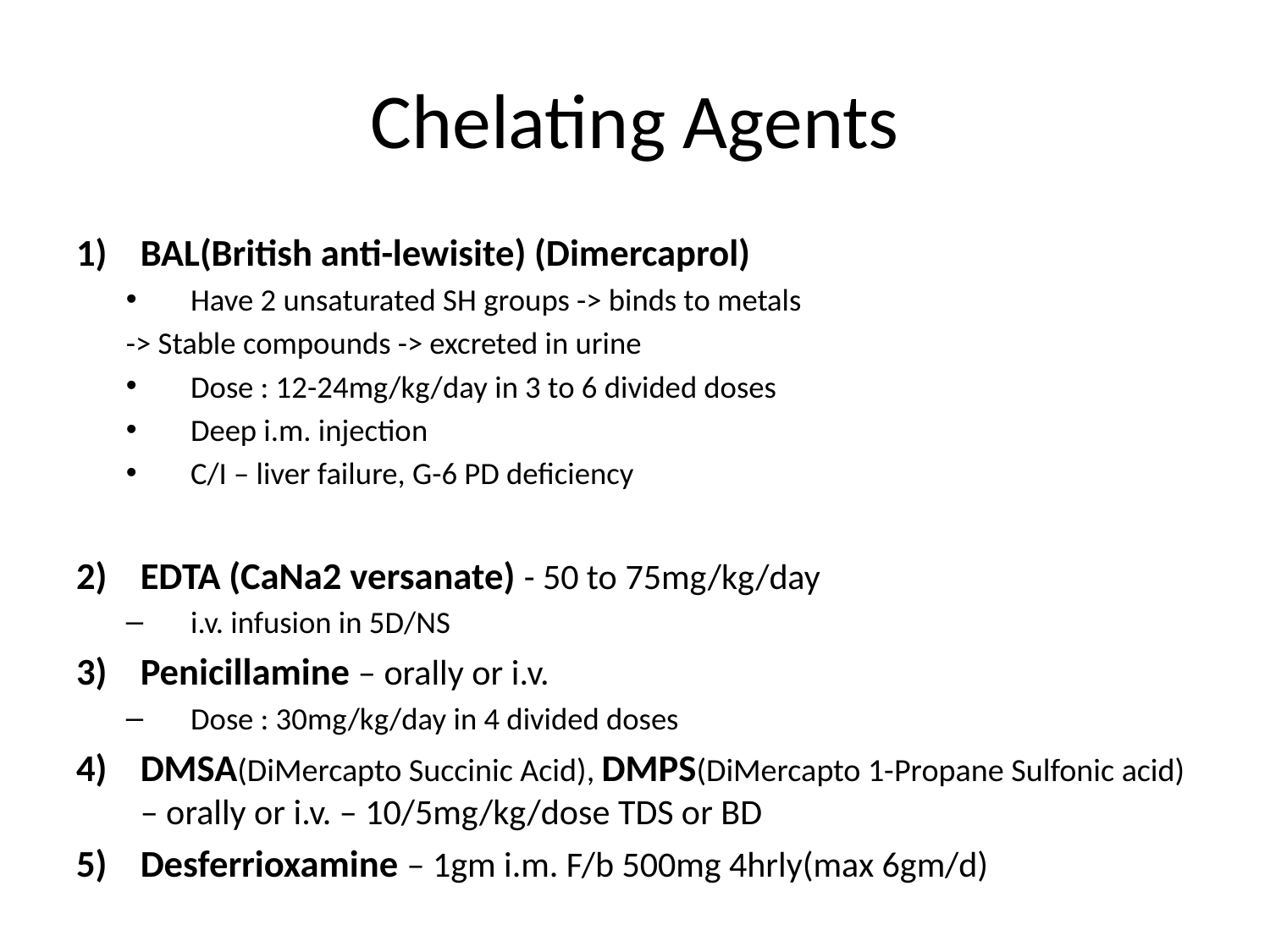

# Chelating Agents
BAL(British anti-lewisite) (Dimercaprol)
Have 2 unsaturated SH groups -> binds to metals
		-> Stable compounds -> excreted in urine
Dose : 12-24mg/kg/day in 3 to 6 divided doses
Deep i.m. injection
C/I – liver failure, G-6 PD deficiency

EDTA (CaNa2 versanate) - 50 to 75mg/kg/day
i.v. infusion in 5D/NS
Penicillamine – orally or i.v.
Dose : 30mg/kg/day in 4 divided doses
DMSA(DiMercapto Succinic Acid), DMPS(DiMercapto 1-Propane Sulfonic acid) – orally or i.v. – 10/5mg/kg/dose TDS or BD
Desferrioxamine – 1gm i.m. F/b 500mg 4hrly(max 6gm/d)